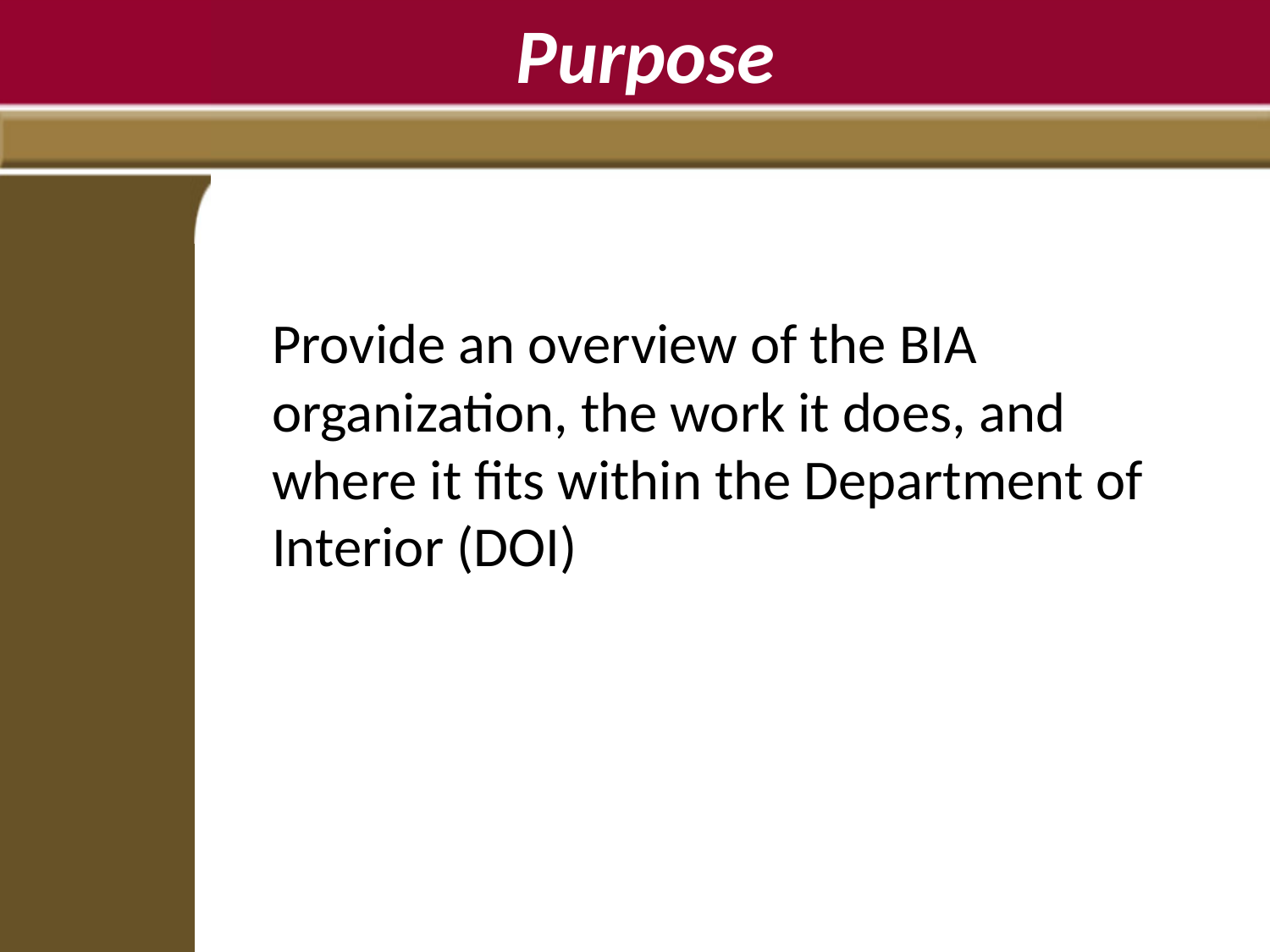

# Purpose

Provide an overview of the BIA organization, the work it does, and where it fits within the Department of Interior (DOI)